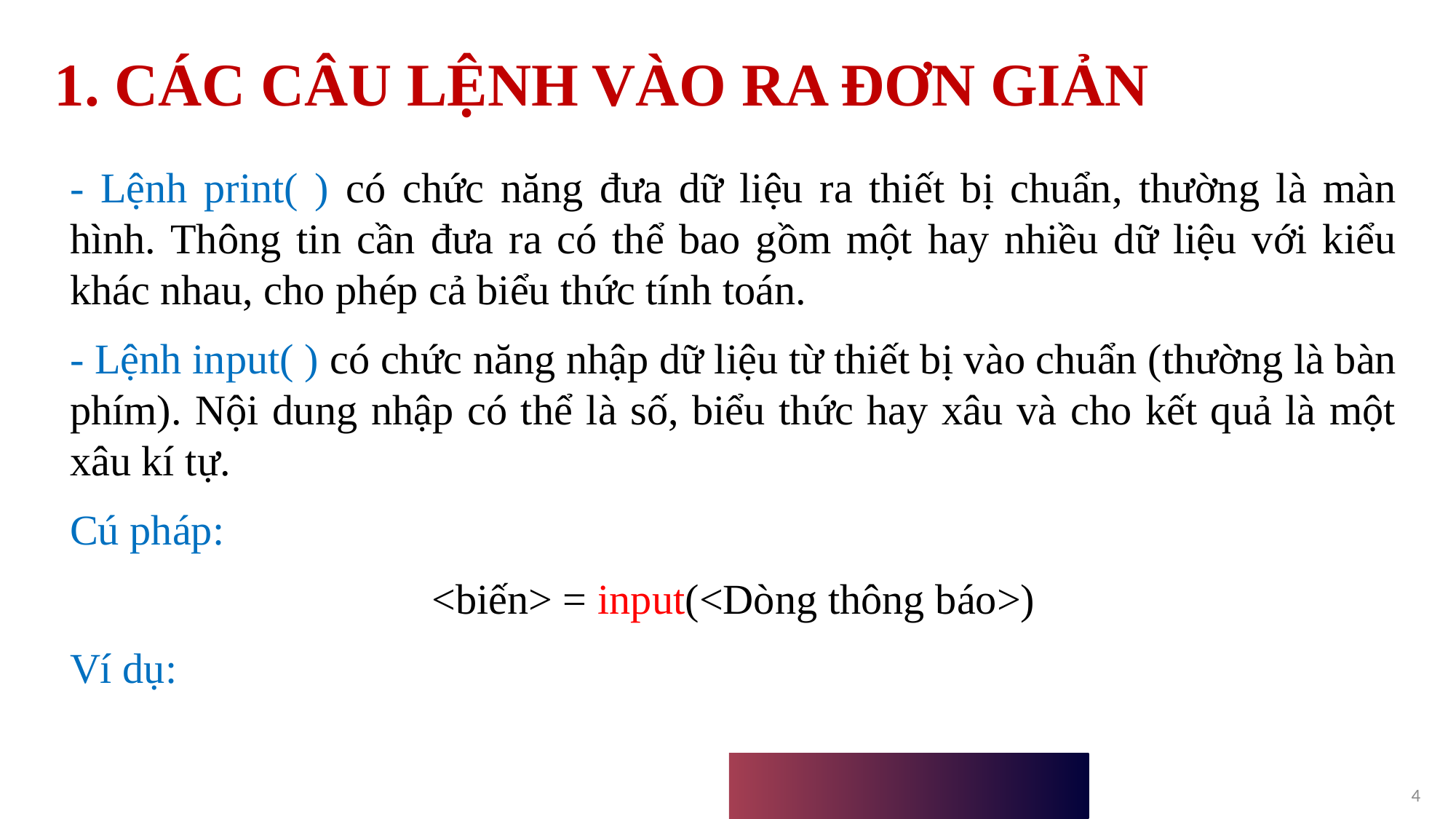

1. CÁC CÂU LỆNH VÀO RA ĐƠN GIẢN
- Lệnh print( ) có chức năng đưa dữ liệu ra thiết bị chuẩn, thường là màn hình. Thông tin cần đưa ra có thể bao gồm một hay nhiều dữ liệu với kiểu khác nhau, cho phép cả biểu thức tính toán.
- Lệnh input( ) có chức năng nhập dữ liệu từ thiết bị vào chuẩn (thường là bàn phím). Nội dung nhập có thể là số, biểu thức hay xâu và cho kết quả là một xâu kí tự.
Cú pháp:
<biến> = input(<Dòng thông báo>)
Ví dụ: